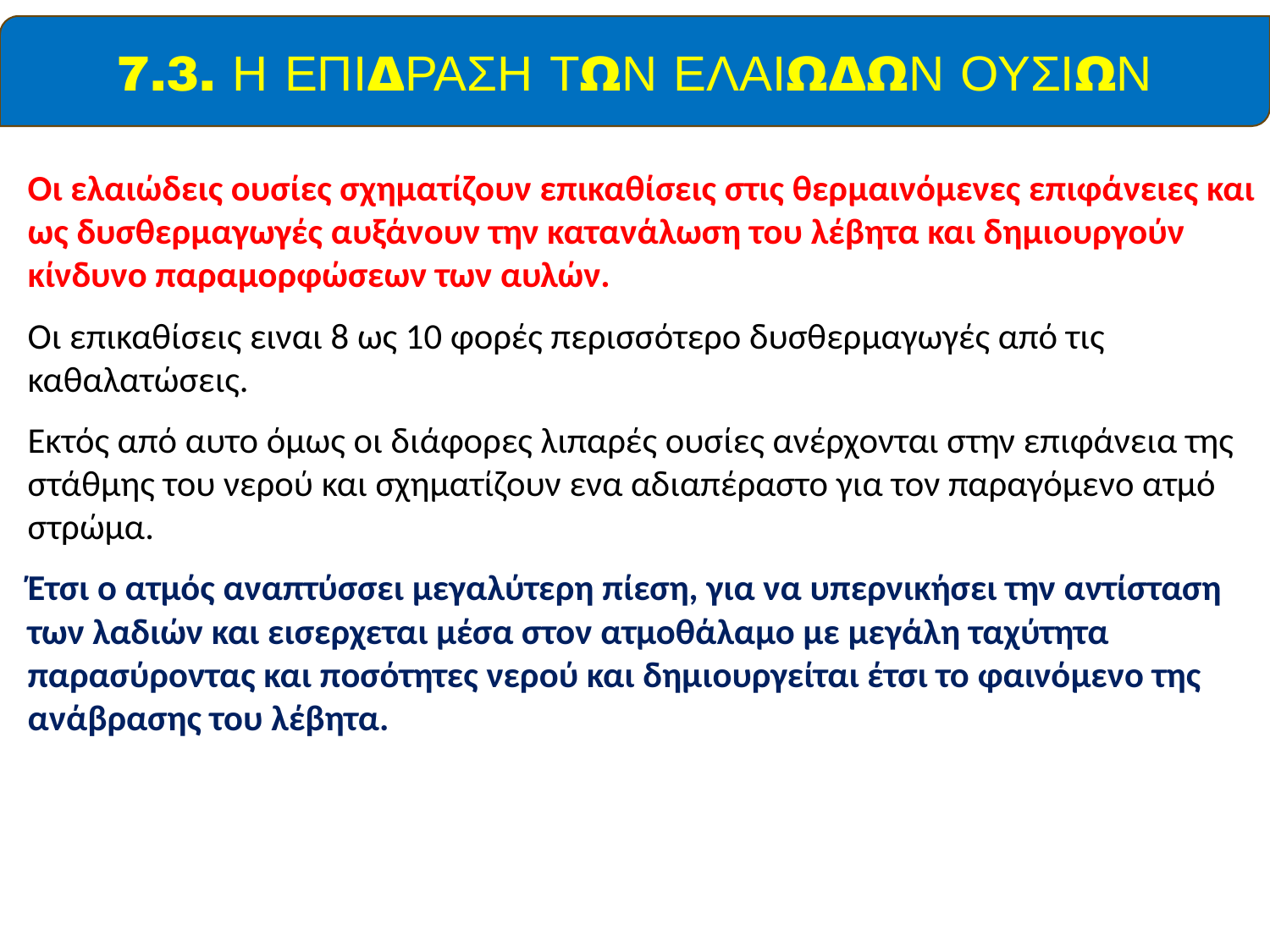

7.3. Η ΕΠΙΔΡΑΣΗ ΤΩΝ ΕΛΑΙΩΔΩΝ ΟΥΣΙΩΝ
Οι ελαιώδεις ουσίες σχηματίζουν επικαθίσεις στις θερμαινόμενες επιφάνειες και ως δυσθερμαγωγές αυξάνουν την κατανάλωση του λέβητα και δημιουργούν κίνδυνο παραμορφώσεων των αυλών.
Οι επικαθίσεις ειναι 8 ως 10 φορές περισσότερο δυσθερμαγωγές από τις καθαλατώσεις.
Εκτός από αυτο όμως οι διάφορες λιπαρές ουσίες ανέρχονται στην επιφάνεια της στάθμης του νερού και σχηματίζουν ενα αδιαπέραστο για τον παραγόμενο ατμό στρώμα.
Έτσι ο ατμός αναπτύσσει μεγαλύτερη πίεση, για να υπερνικήσει την αντίσταση των λαδιών και εισερχεται μέσα στον ατμοθάλαμο με μεγάλη ταχύτητα παρασύροντας και ποσότητες νερού και δημιουργείται έτσι το φαινόμενο της ανάβρασης του λέβητα.